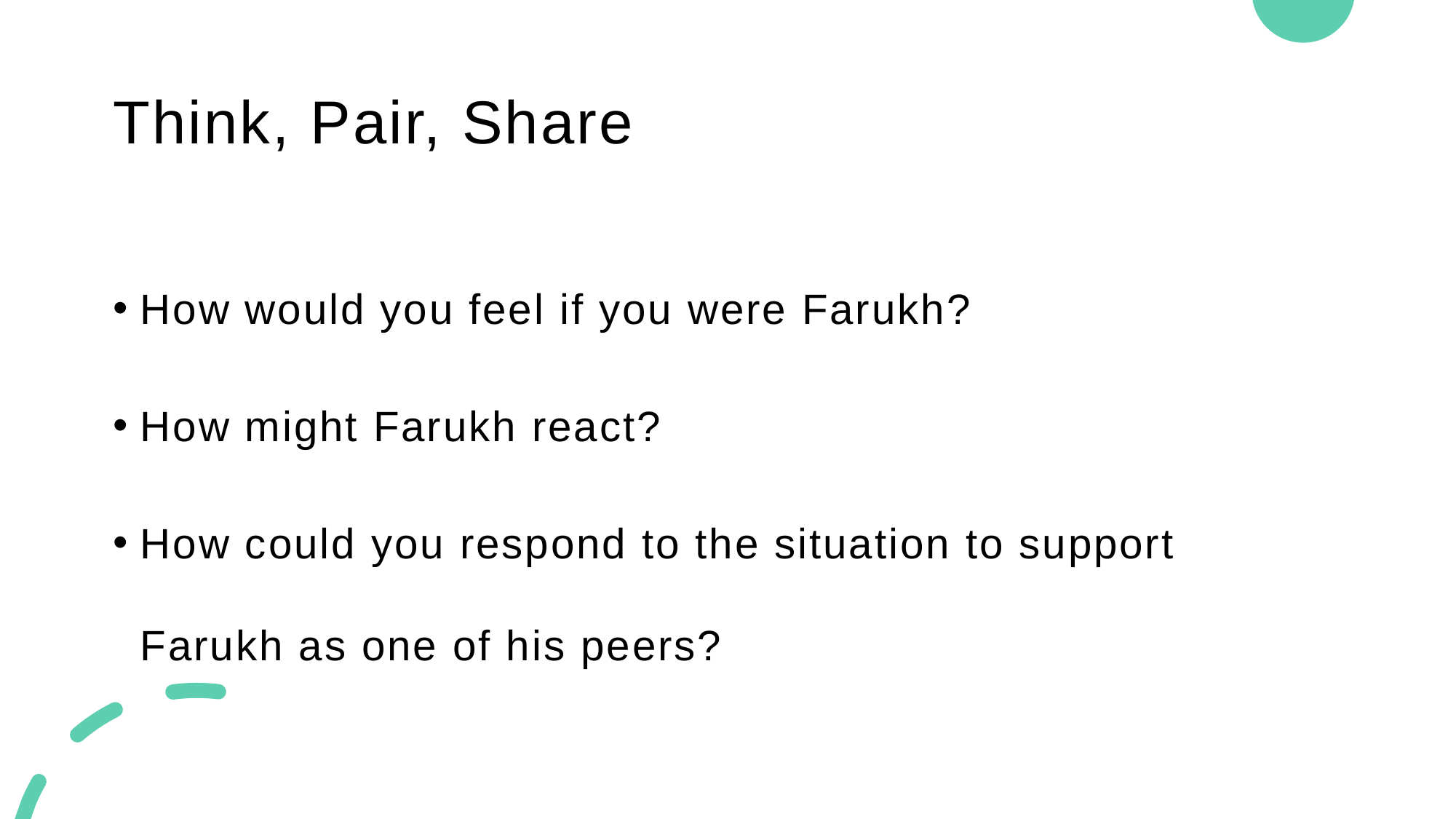

# Think, Pair, Share
How would you feel if you were Farukh?
How might Farukh react?
How could you respond to the situation to support Farukh as one of his peers?